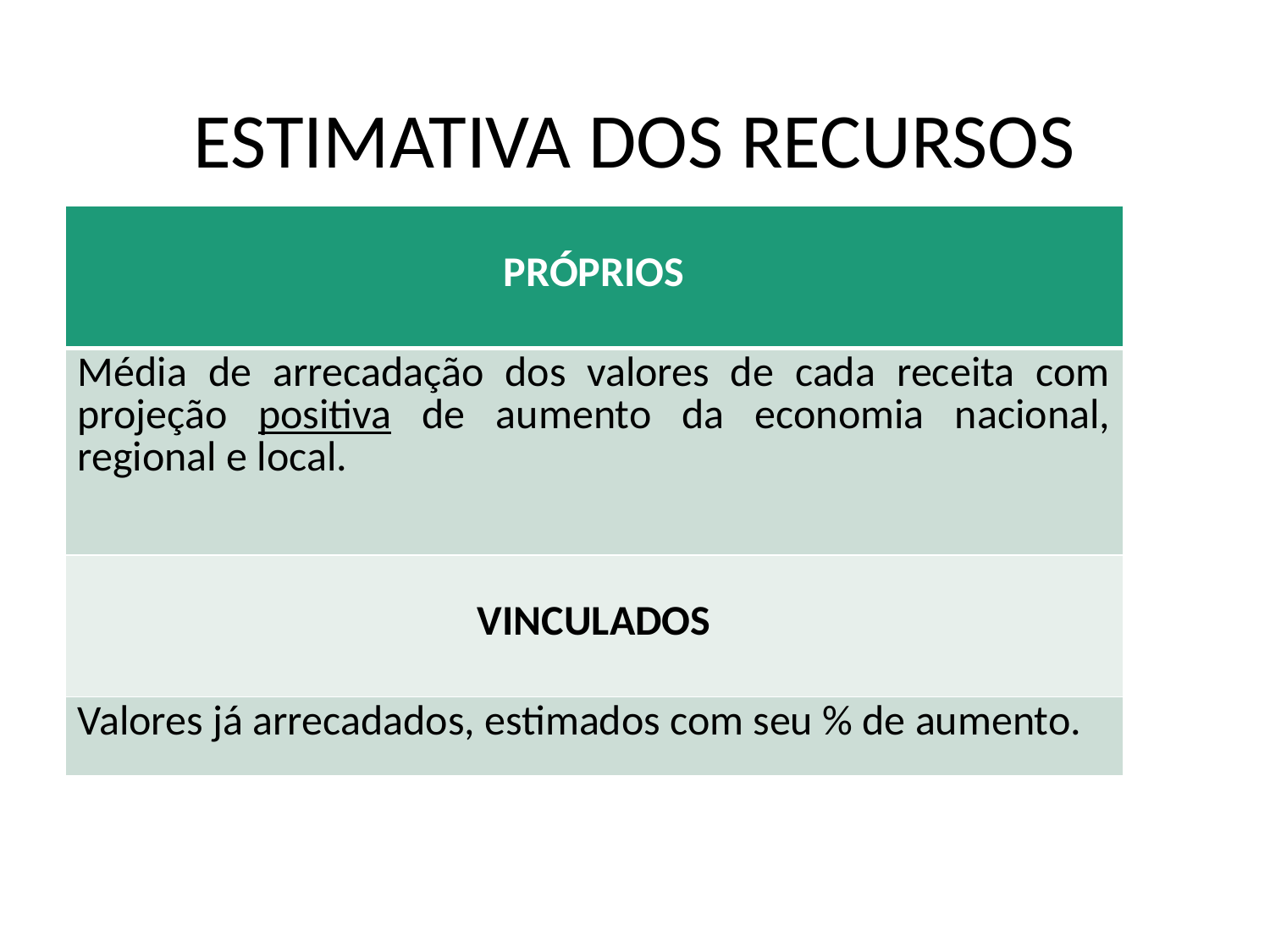

# ESTIMATIVA DOS RECURSOS
| PRÓPRIOS |
| --- |
| Média de arrecadação dos valores de cada receita com projeção positiva de aumento da economia nacional, regional e local. |
| VINCULADOS |
| Valores já arrecadados, estimados com seu % de aumento. |